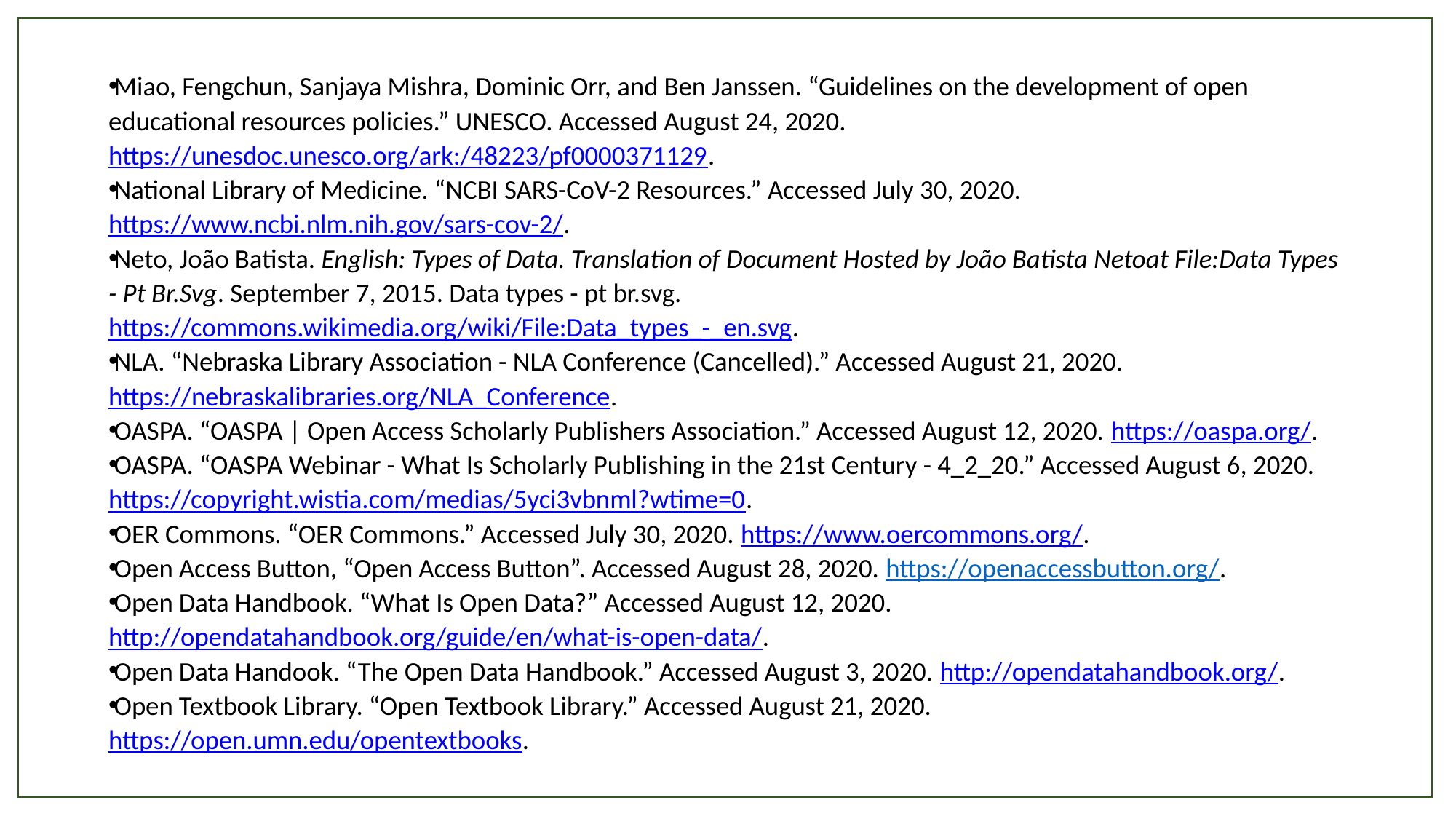

Miao, Fengchun, Sanjaya Mishra, Dominic Orr, and Ben Janssen. “Guidelines on the development of open educational resources policies.” UNESCO. Accessed August 24, 2020. https://unesdoc.unesco.org/ark:/48223/pf0000371129.
National Library of Medicine. “NCBI SARS-CoV-2 Resources.” Accessed July 30, 2020. https://www.ncbi.nlm.nih.gov/sars-cov-2/.
Neto, João Batista. English: Types of Data. Translation of Document Hosted by João Batista Netoat File:Data Types - Pt Br.Svg. September 7, 2015. Data types - pt br.svg. https://commons.wikimedia.org/wiki/File:Data_types_-_en.svg.
NLA. “Nebraska Library Association - NLA Conference (Cancelled).” Accessed August 21, 2020. https://nebraskalibraries.org/NLA_Conference.
OASPA. “OASPA | Open Access Scholarly Publishers Association.” Accessed August 12, 2020. https://oaspa.org/.
OASPA. “OASPA Webinar - What Is Scholarly Publishing in the 21st Century - 4_2_20.” Accessed August 6, 2020. https://copyright.wistia.com/medias/5yci3vbnml?wtime=0.
OER Commons. “OER Commons.” Accessed July 30, 2020. https://www.oercommons.org/.
Open Access Button, “Open Access Button”. Accessed August 28, 2020. https://openaccessbutton.org/.
Open Data Handbook. “What Is Open Data?” Accessed August 12, 2020. http://opendatahandbook.org/guide/en/what-is-open-data/.
Open Data Handook. “The Open Data Handbook.” Accessed August 3, 2020. http://opendatahandbook.org/.
Open Textbook Library. “Open Textbook Library.” Accessed August 21, 2020. https://open.umn.edu/opentextbooks.